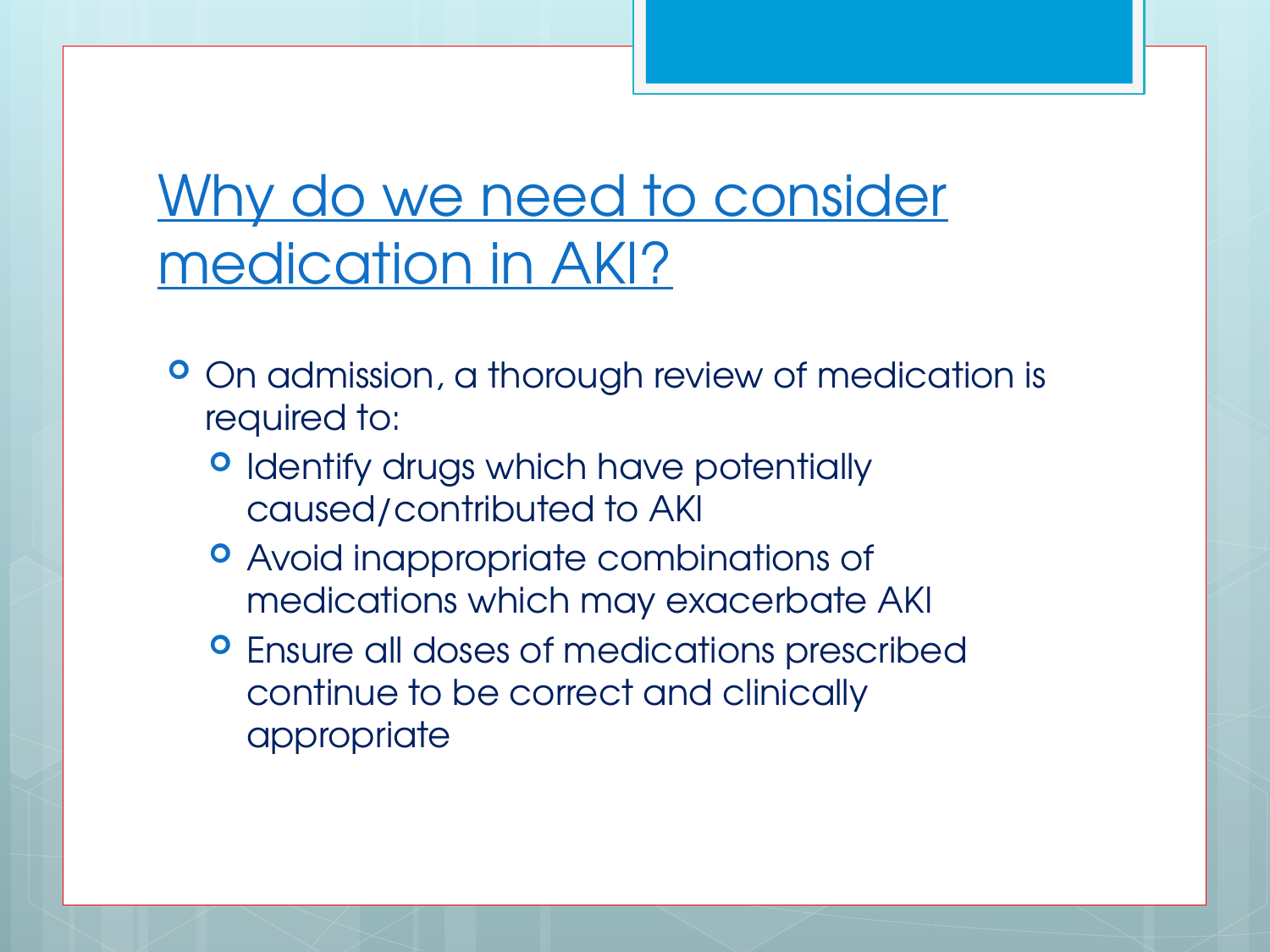

# Why do we need to consider medication in AKI?
On admission, a thorough review of medication is required to:
Identify drugs which have potentially caused/contributed to AKI
Avoid inappropriate combinations of medications which may exacerbate AKI
Ensure all doses of medications prescribed continue to be correct and clinically appropriate